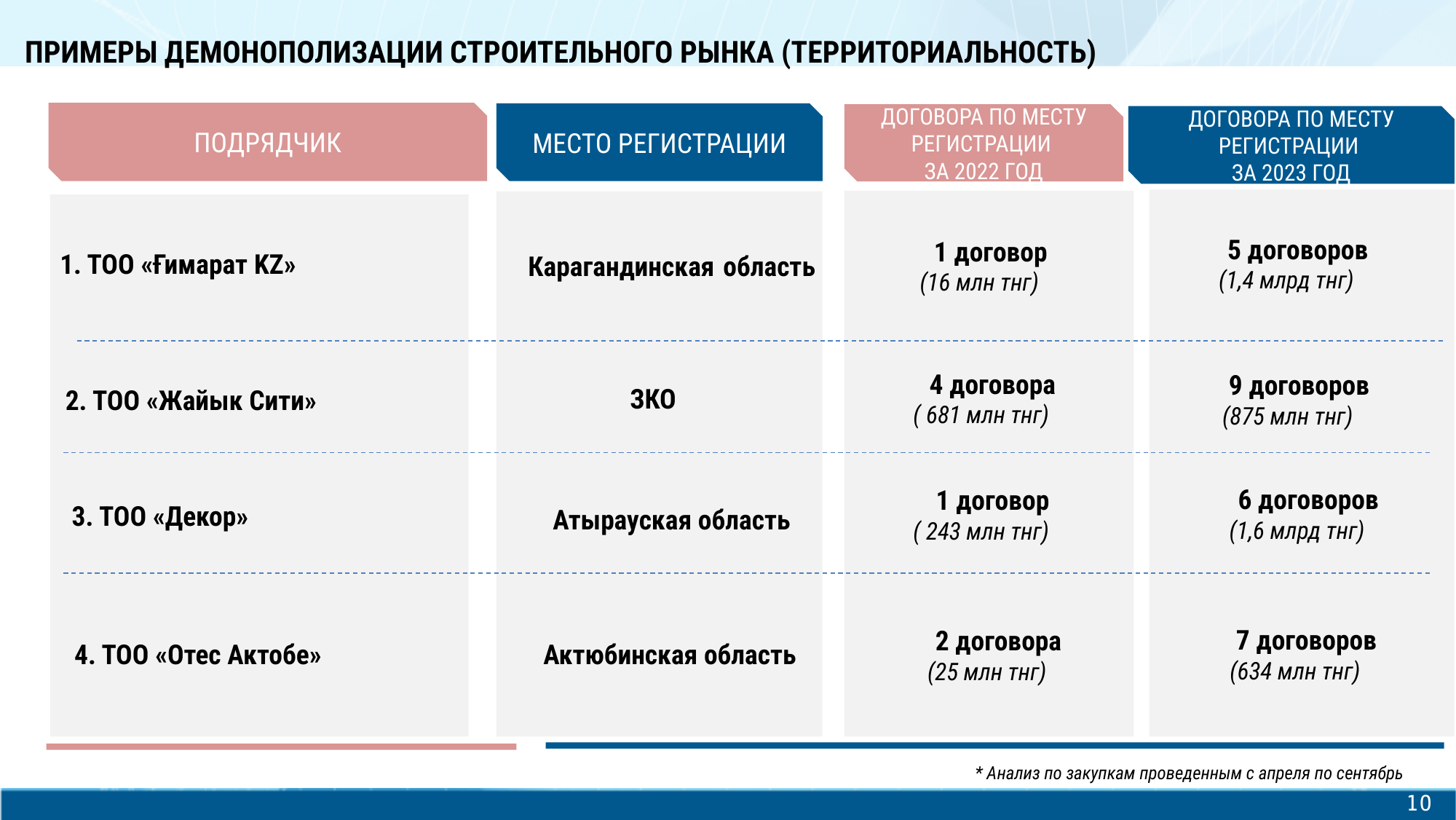

ПРИМЕРЫ ДЕМОНОПОЛИЗАЦИИ СТРОИТЕЛЬНОГО РЫНКА (ТЕРРИТОРИАЛЬНОСТЬ)
ПОДРЯДЧИК
МЕСТО РЕГИСТРАЦИИ
ДОГОВОРА ПО МЕСТУ РЕГИСТРАЦИИ
ЗА 2022 ГОД
ДОГОВОРА ПО МЕСТУ РЕГИСТРАЦИИ
ЗА 2023 ГОД

 5 договоров
(1,4 млрд тнг)
 1 договор
(16 млн тнг)
1. ТОО «Ғимарат KZ»
 Карагандинская область
 4 договора
( 681 млн тнг)
 9 договоров
(875 млн тнг)
                    ЗКО
2. ТОО «Жайык Сити»
 6 договоров
(1,6 млрд тнг)
 1 договор
( 243 млн тнг)
3. ТОО «Декор»
      Атырауская область
 7 договоров
(634 млн тнг)
 2 договора
(25 млн тнг)
      Актюбинская область
4. ТОО «Отес Актобе»

* Анализ по закупкам проведенным с апреля по сентябрь
10